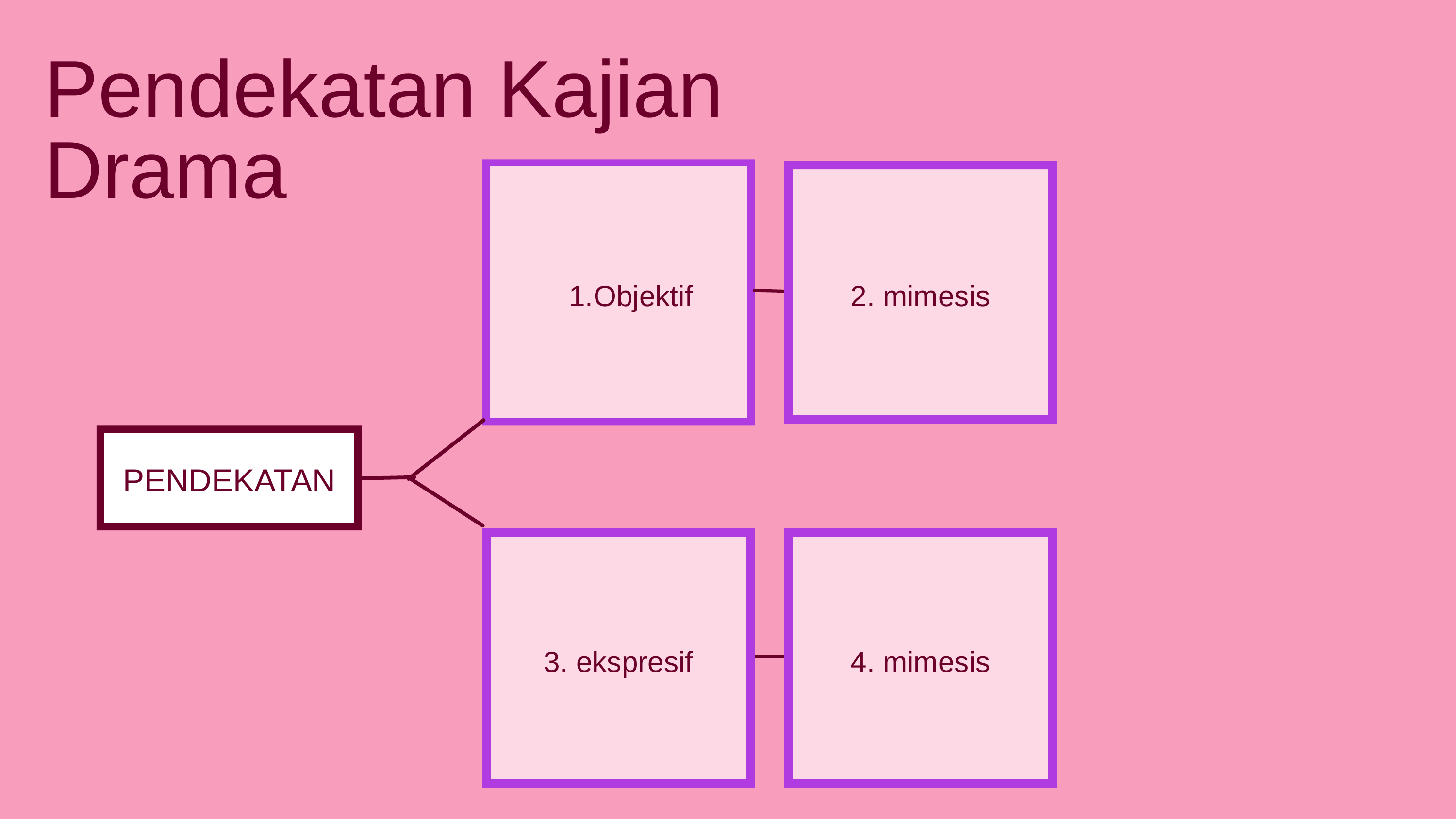

Pendekatan Kajian Drama

Objektif
2. mimesis

PENDEKATAN

3. ekspresif
4. mimesis